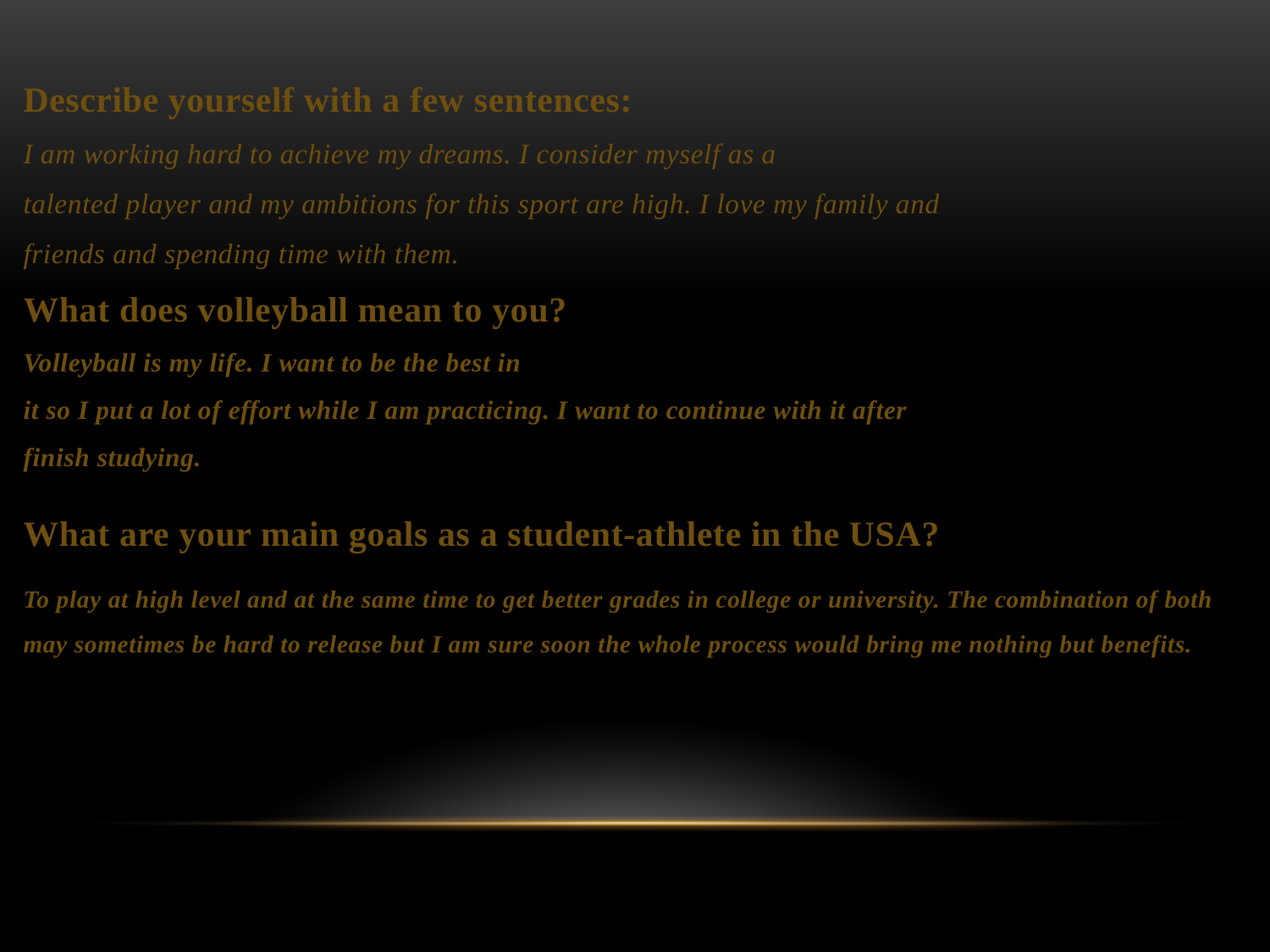

Describe yourself with a few sentences:
I am working hard to achieve my dreams. I consider myself as a
talented player and my ambitions for this sport are high. I love my family and
friends and spending time with them.
What does volleyball mean to you?
Volleyball is my life. I want to be the best in
it so I put a lot of effort while I am practicing. I want to continue with it after
finish studying.
What are your main goals as a student-athlete in the USA?
To play at high level and at the same time to get better grades in college or university. The combination of both may sometimes be hard to release but I am sure soon the whole process would bring me nothing but benefits.